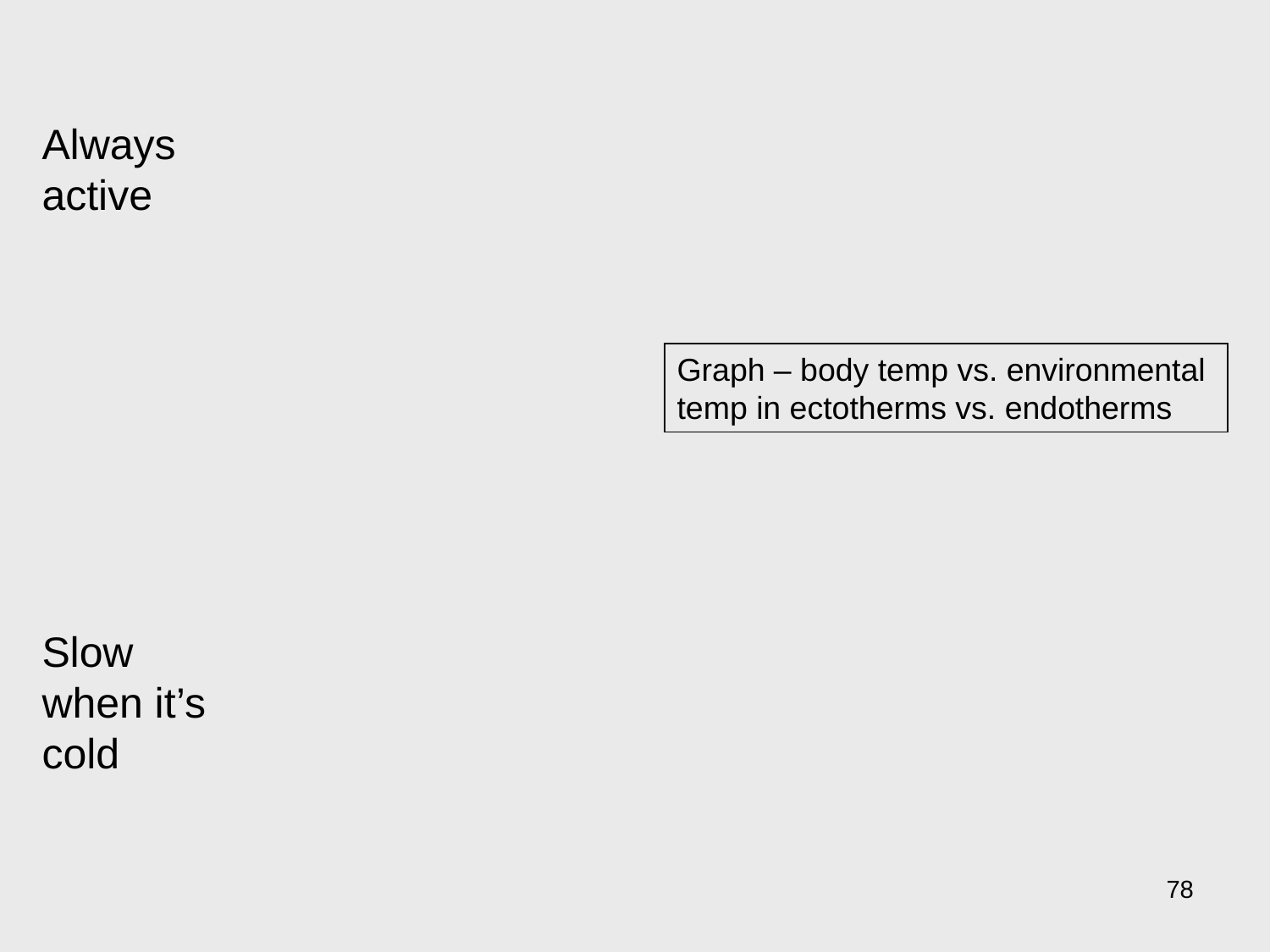

Always active

Slow when it’s cold
Graph – body temp vs. environmental temp in ectotherms vs. endotherms
78